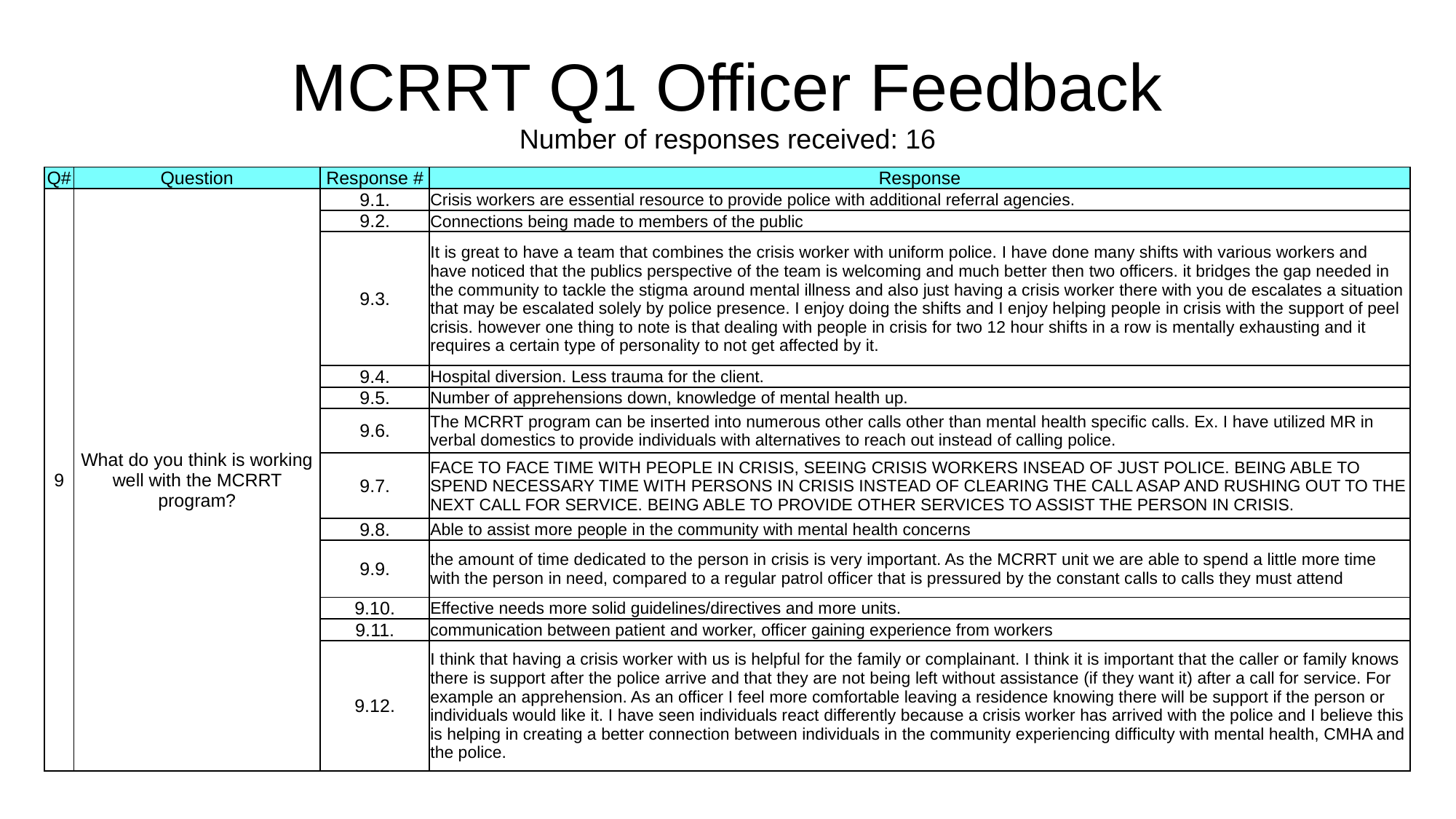

# MCRRT Q1 Officer Feedback Number of responses received: 16
| Q# | Question | Response # | Response |
| --- | --- | --- | --- |
| 9 | What do you think is working well with the MCRRT program? | 9.1. | Crisis workers are essential resource to provide police with additional referral agencies. |
|  |  | 9.2. | Connections being made to members of the public |
|  |  | 9.3. | It is great to have a team that combines the crisis worker with uniform police. I have done many shifts with various workers and have noticed that the publics perspective of the team is welcoming and much better then two officers. it bridges the gap needed in the community to tackle the stigma around mental illness and also just having a crisis worker there with you de escalates a situation that may be escalated solely by police presence. I enjoy doing the shifts and I enjoy helping people in crisis with the support of peel crisis. however one thing to note is that dealing with people in crisis for two 12 hour shifts in a row is mentally exhausting and it requires a certain type of personality to not get affected by it. |
|  |  | 9.4. | Hospital diversion. Less trauma for the client. |
|  |  | 9.5. | Number of apprehensions down, knowledge of mental health up. |
|  |  | 9.6. | The MCRRT program can be inserted into numerous other calls other than mental health specific calls. Ex. I have utilized MR in verbal domestics to provide individuals with alternatives to reach out instead of calling police. |
|  |  | 9.7. | FACE TO FACE TIME WITH PEOPLE IN CRISIS, SEEING CRISIS WORKERS INSEAD OF JUST POLICE. BEING ABLE TO SPEND NECESSARY TIME WITH PERSONS IN CRISIS INSTEAD OF CLEARING THE CALL ASAP AND RUSHING OUT TO THE NEXT CALL FOR SERVICE. BEING ABLE TO PROVIDE OTHER SERVICES TO ASSIST THE PERSON IN CRISIS. |
|  |  | 9.8. | Able to assist more people in the community with mental health concerns |
|  |  | 9.9. | the amount of time dedicated to the person in crisis is very important. As the MCRRT unit we are able to spend a little more time with the person in need, compared to a regular patrol officer that is pressured by the constant calls to calls they must attend |
|  |  | 9.10. | Effective needs more solid guidelines/directives and more units. |
|  |  | 9.11. | communication between patient and worker, officer gaining experience from workers |
|  |  | 9.12. | I think that having a crisis worker with us is helpful for the family or complainant. I think it is important that the caller or family knows there is support after the police arrive and that they are not being left without assistance (if they want it) after a call for service. For example an apprehension. As an officer I feel more comfortable leaving a residence knowing there will be support if the person or individuals would like it. I have seen individuals react differently because a crisis worker has arrived with the police and I believe this is helping in creating a better connection between individuals in the community experiencing difficulty with mental health, CMHA and the police. |